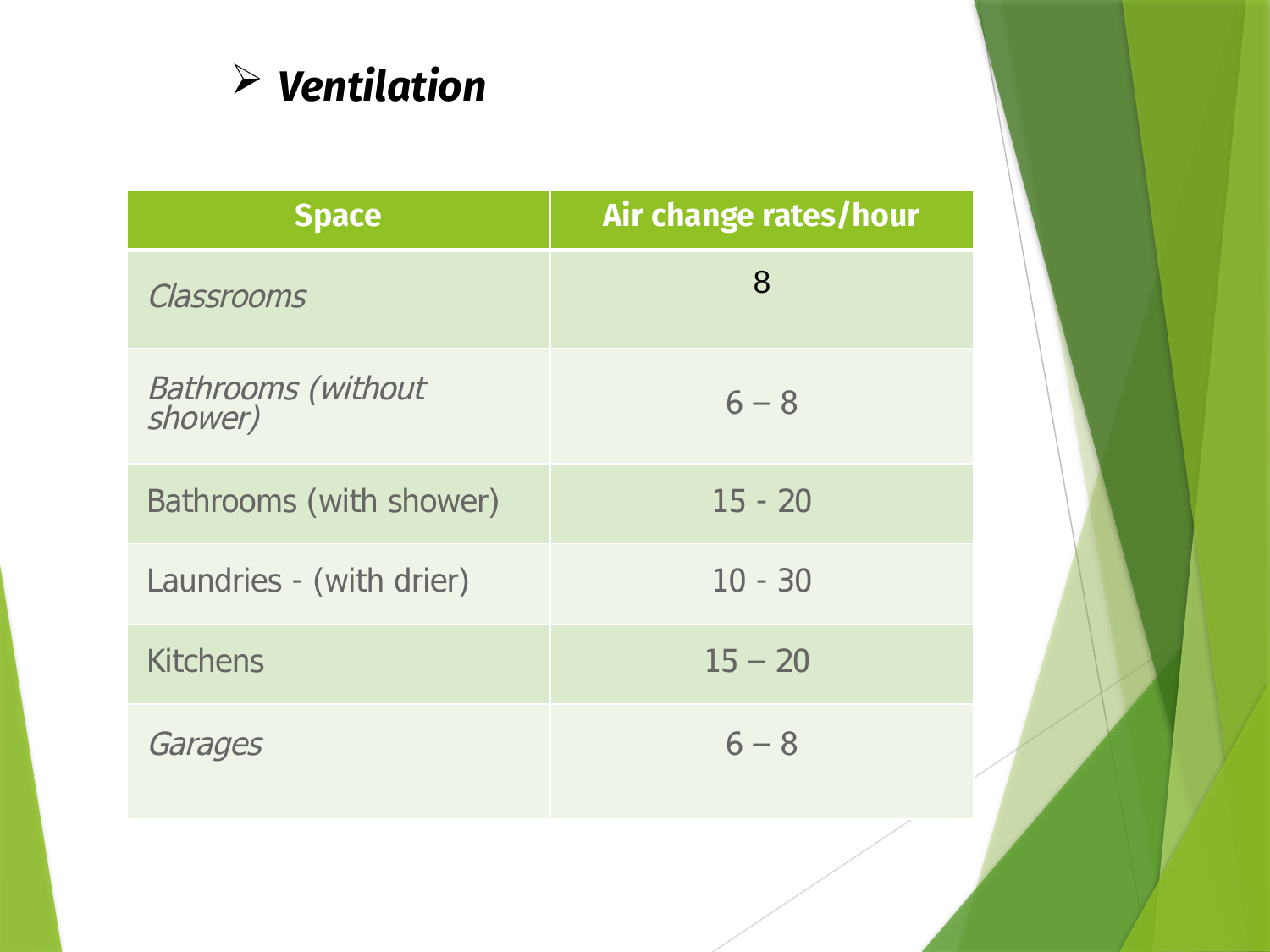

Ventilation
| Space | Air change rates/hour |
| --- | --- |
| Classrooms | 8 |
| Bathrooms (without shower) | 6 – 8 |
| Bathrooms (with shower) | 15 - 20 |
| Laundries - (with drier) | 10 - 30 |
| Kitchens | 15 – 20 |
| Garages | 6 – 8 |